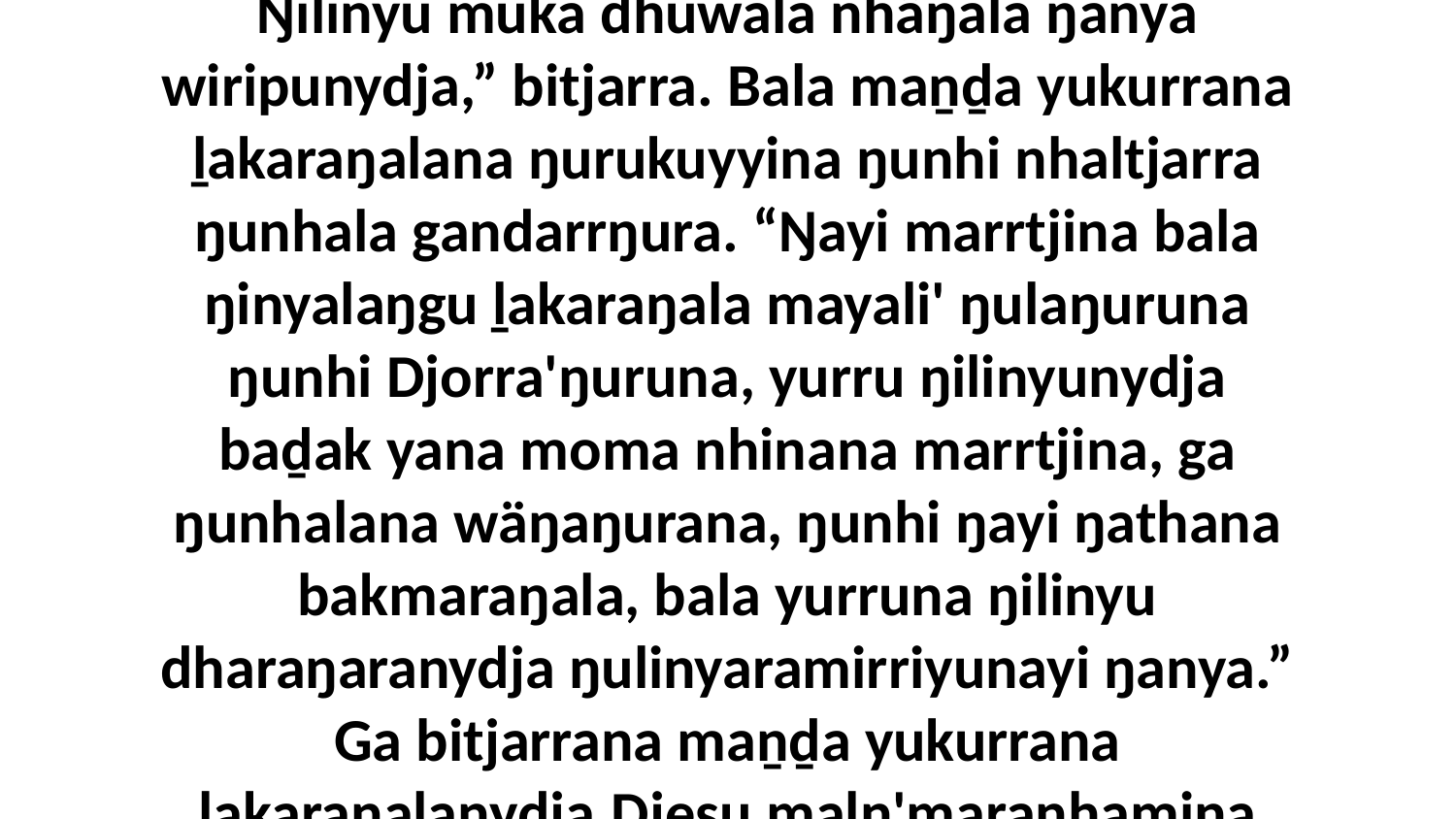

35 Bala maṉḏana ḻakaraŋala bitjarra, “Yo, Ŋilinyu muka dhuwala nhäŋala ŋanya wiripunydja,” bitjarra. Bala maṉḏa yukurrana ḻakaraŋalana ŋurukuyyina ŋunhi nhaltjarra ŋunhala gandarrŋura. “Ŋayi marrtjina bala ŋinyalaŋgu ḻakaraŋala mayali' ŋulaŋuruna ŋunhi Djorra'ŋuruna, yurru ŋilinyunydja baḏak yana moma nhinana marrtjina, ga ŋunhalana wäŋaŋurana, ŋunhi ŋayi ŋathana bakmaraŋala, bala yurruna ŋilinyu dharaŋaranydja ŋulinyaramirriyunayi ŋanya.” Ga bitjarrana maṉḏa yukurrana ḻakaraŋalanydja.Djesu maḻŋ'maranhamina ḻundu'mirriŋuwala walalaŋgala